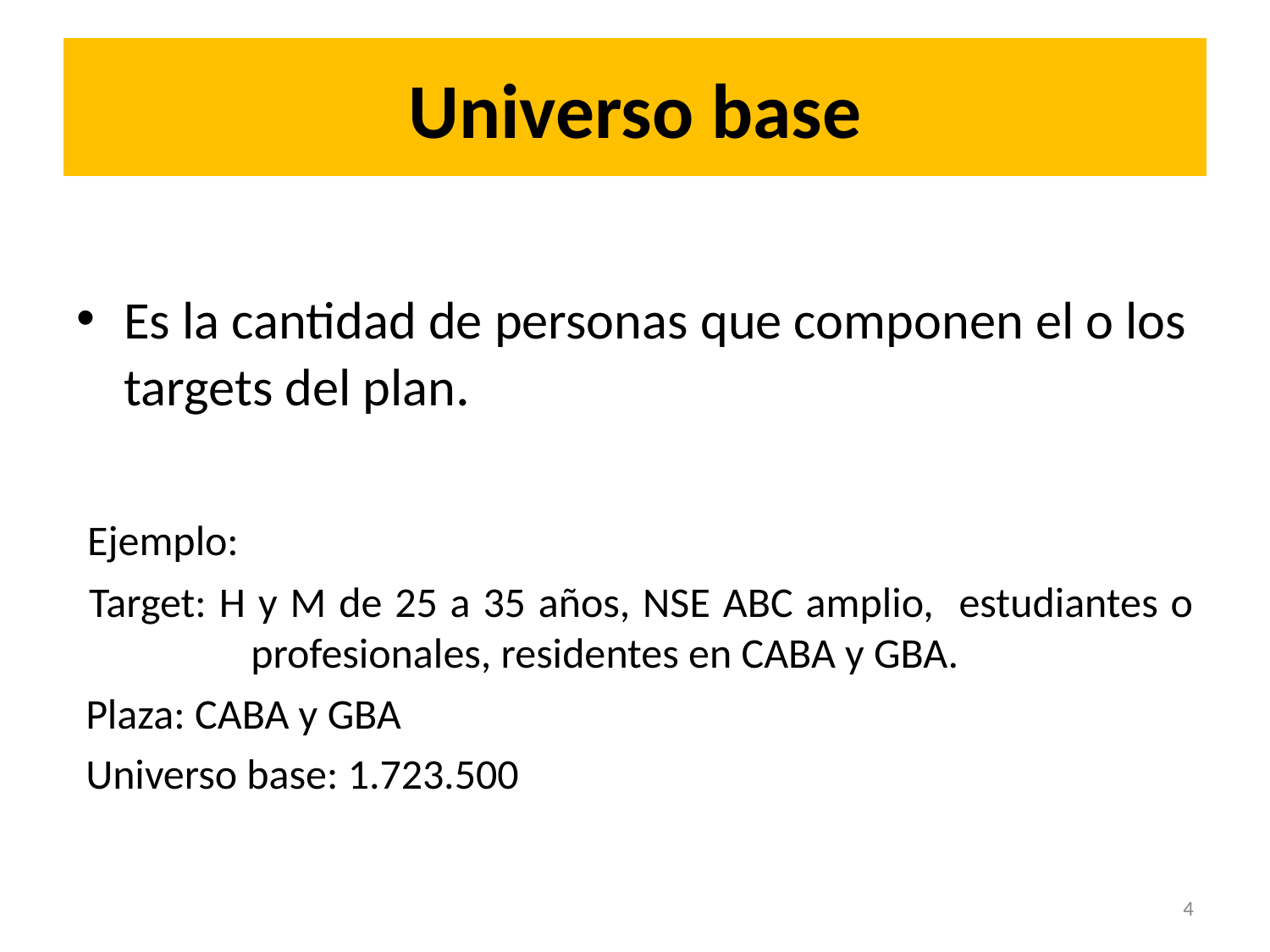

# Universo base
Es la cantidad de personas que componen el o los targets del plan.

 Ejemplo:
 Target: H y M de 25 a 35 años, NSE ABC amplio,  estudiantes o 	profesionales, residentes en CABA y GBA.
 Plaza: CABA y GBA
 Universo base: 1.723.500
4